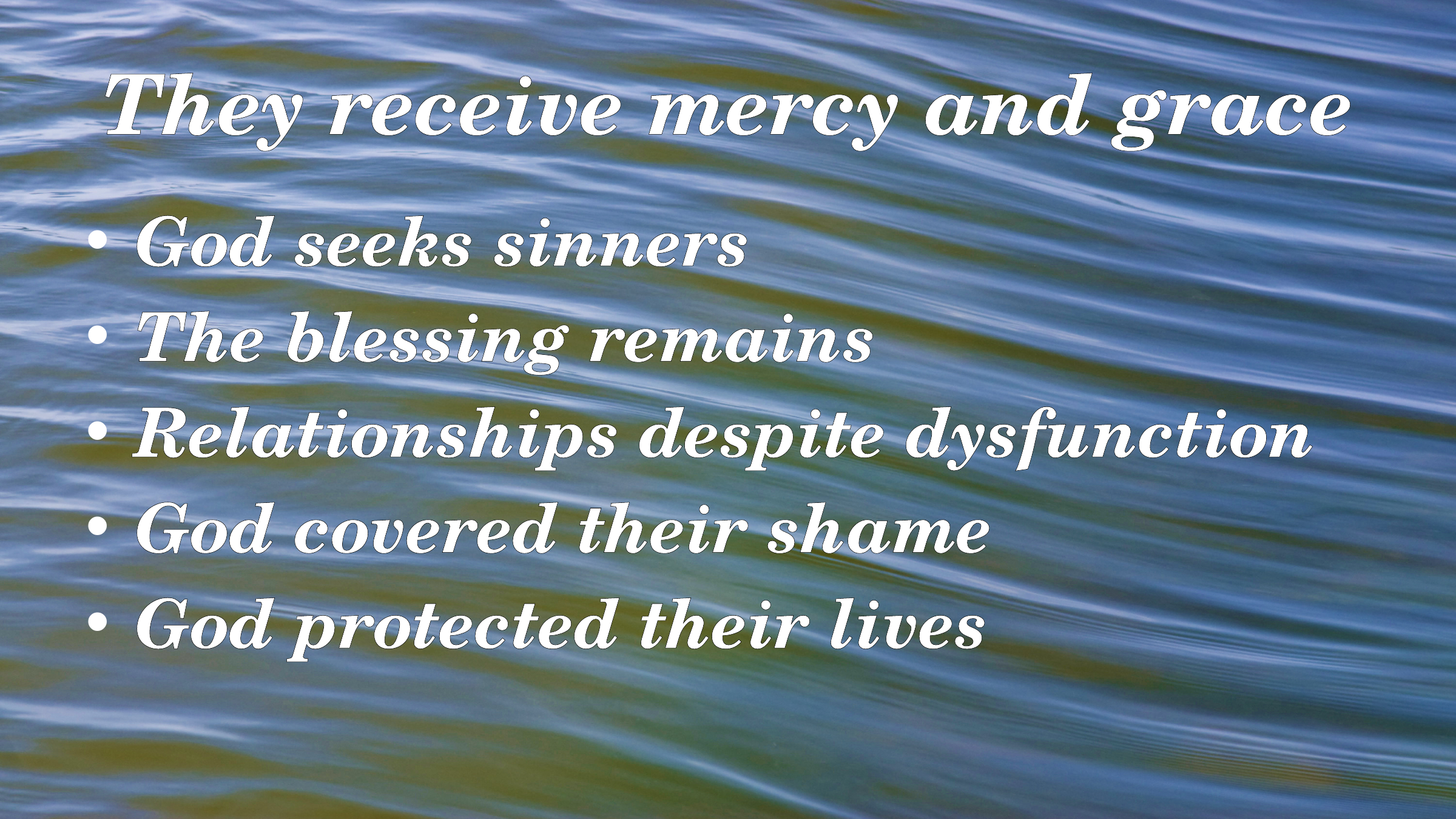

# They receive mercy and grace
God seeks sinners
The blessing remains
Relationships despite dysfunction
God covered their shame
God protected their lives